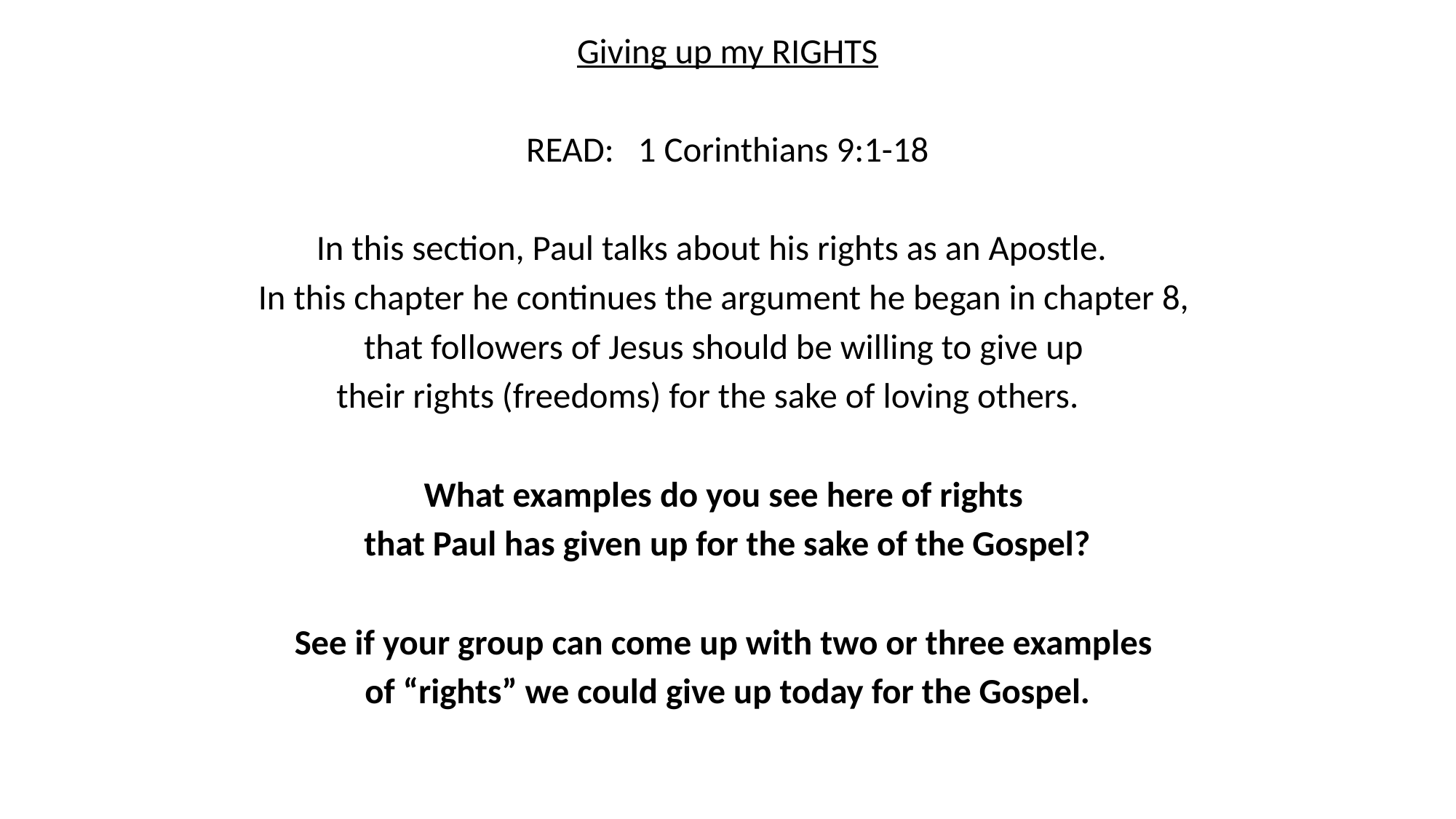

Giving up my RIGHTS

READ:   1 Corinthians 9:1-18

In this section, Paul talks about his rights as an Apostle.
In this chapter he continues the argument he began in chapter 8,
that followers of Jesus should be willing to give up
their rights (freedoms) for the sake of loving others.

What examples do you see here of rights
that Paul has given up for the sake of the Gospel?

See if your group can come up with two or three examples
of “rights” we could give up today for the Gospel.